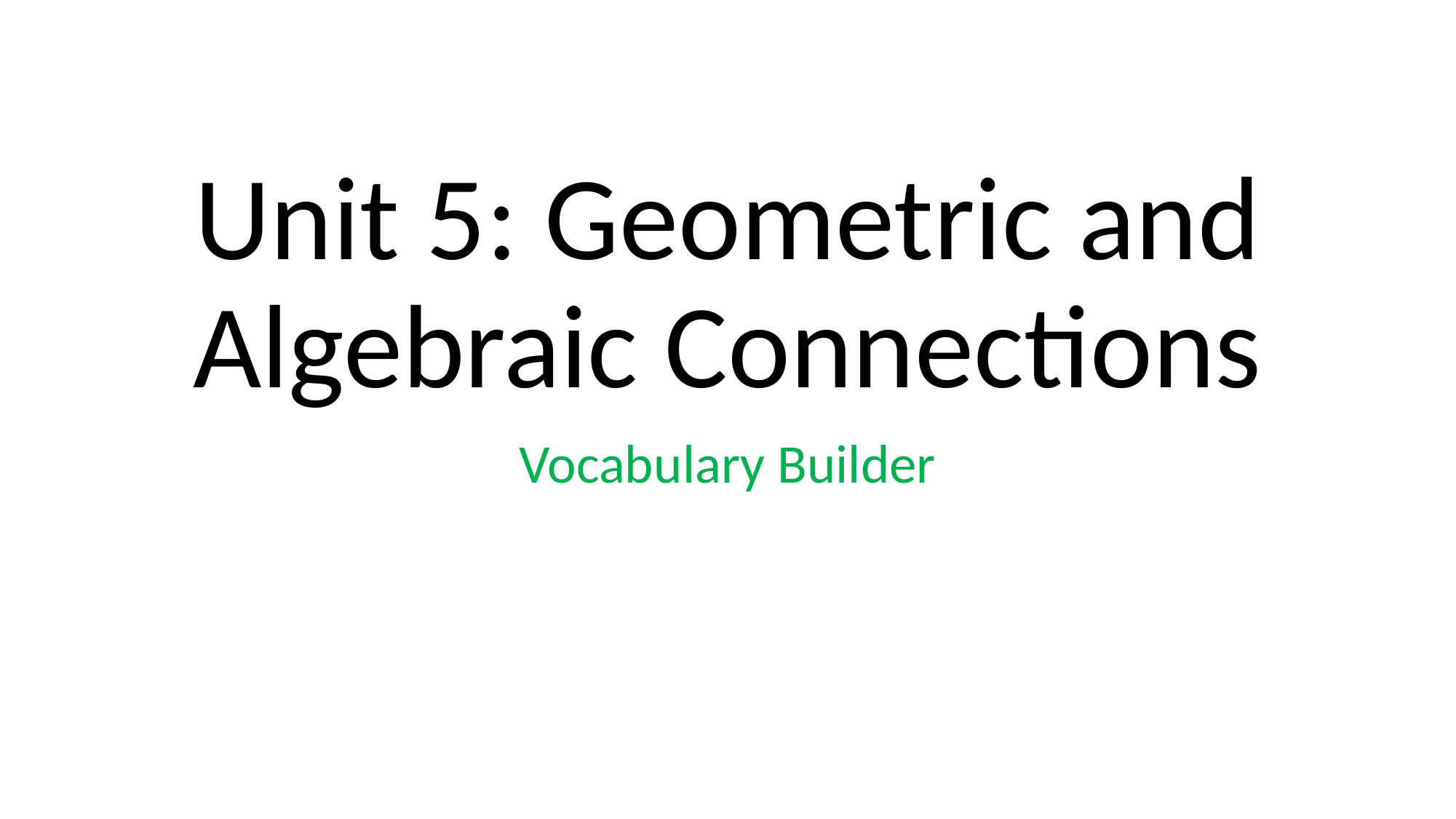

# Unit 5: Geometric and Algebraic Connections
Vocabulary Builder